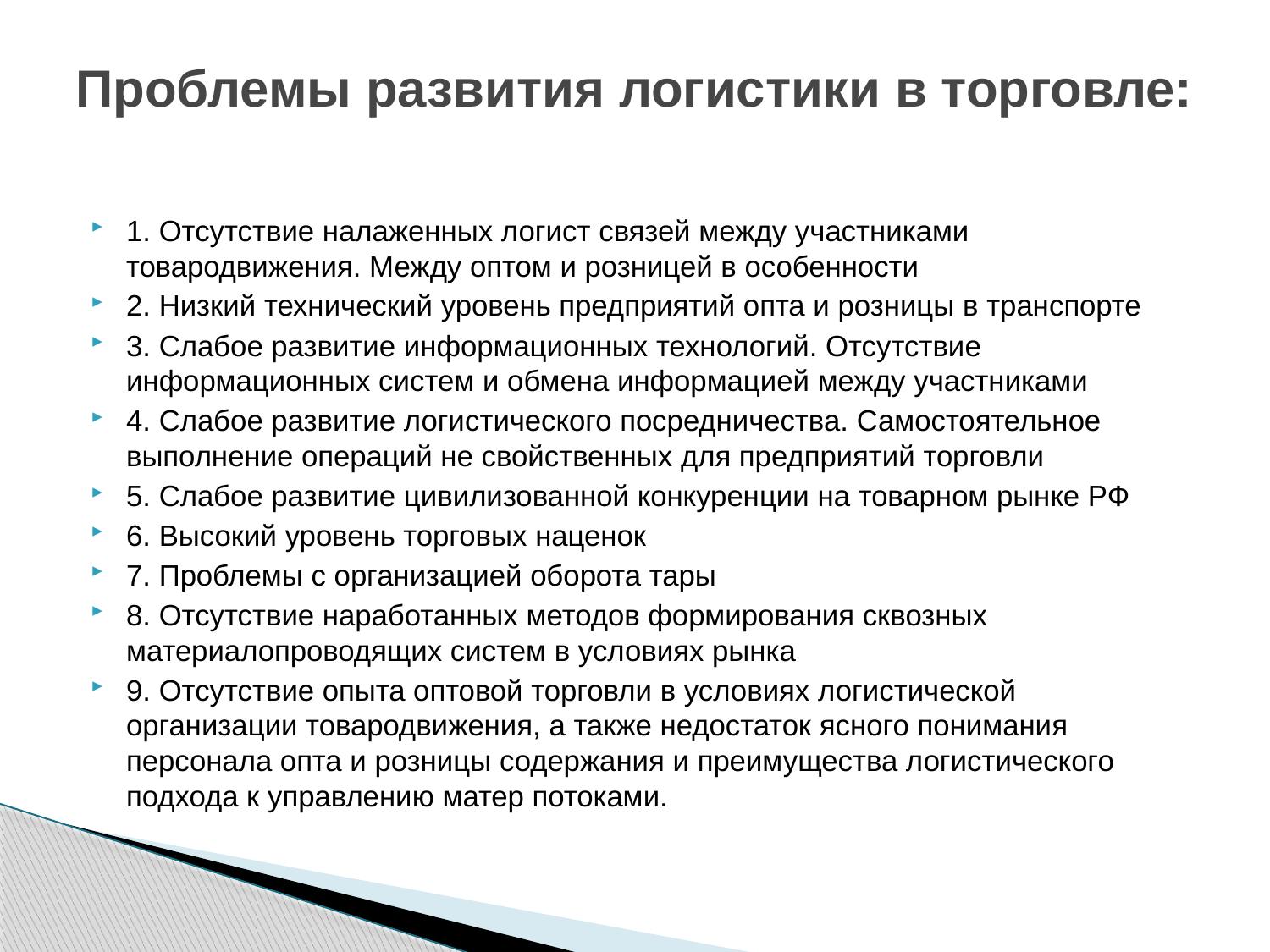

# Проблемы развития логистики в торговле:
1. Отсутствие налаженных логист связей между участниками товародвижения. Между оптом и розницей в особенности
2. Низкий технический уровень предприятий опта и розницы в транспорте
3. Слабое развитие информационных технологий. Отсутствие информационных систем и обмена информацией между участниками
4. Слабое развитие логистического посредничества. Самостоятельное выполнение операций не свойственных для предприятий торговли
5. Слабое развитие цивилизованной конкуренции на товарном рынке РФ
6. Высокий уровень торговых наценок
7. Проблемы с организацией оборота тары
8. Отсутствие наработанных методов формирования сквозных материалопроводящих систем в условиях рынка
9. Отсутствие опыта оптовой торговли в условиях логистической организации товародвижения, а также недостаток ясного понимания персонала опта и розницы содержания и преимущества логистического подхода к управлению матер потоками.